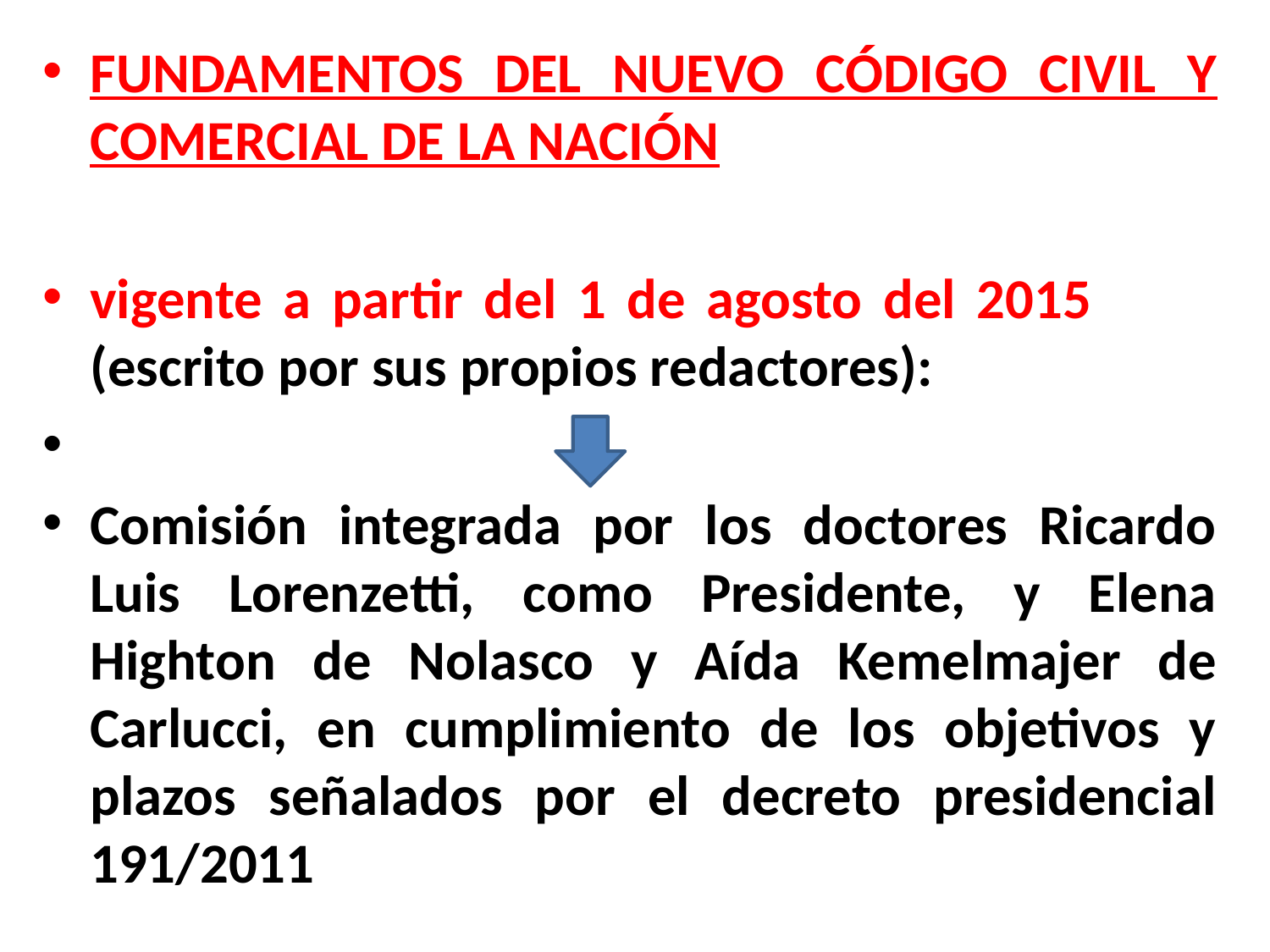

FUNDAMENTOS DEL NUEVO CÓDIGO CIVIL Y COMERCIAL DE LA NACIÓN

vigente a partir del 1 de agosto del 2015       (escrito por sus propios redactores):

Comisión integrada por los doctores Ricardo Luis Lorenzetti, como Presidente, y Elena Highton de Nolasco y Aída Kemelmajer de Carlucci, en cumplimiento de los objetivos y plazos señalados por el decreto presidencial 191/2011